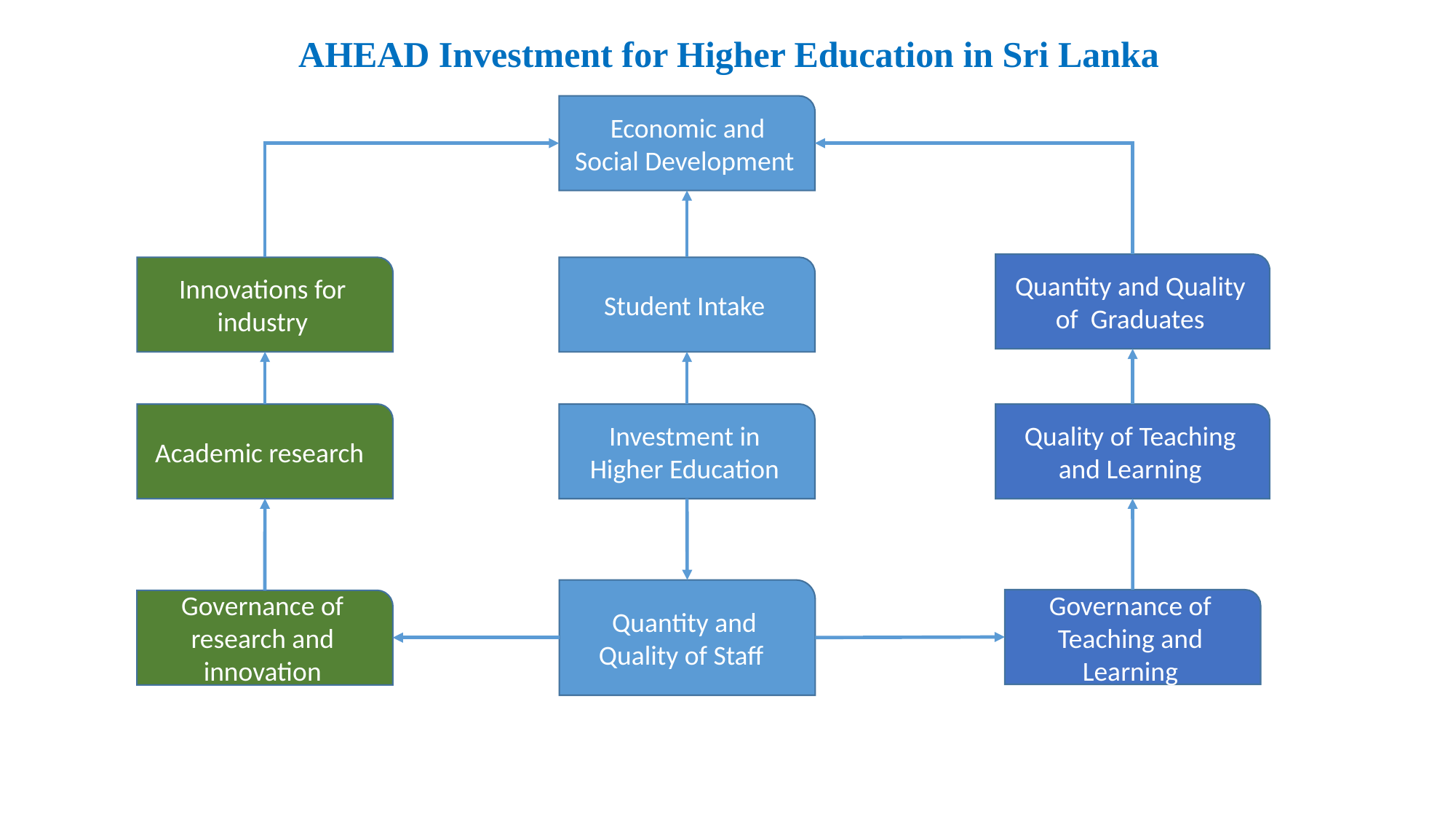

AHEAD Investment for Higher Education in Sri Lanka
 Economic and Social Development
Quantity and Quality of  Graduates
Innovations for industry
Student Intake
Academic research
Investment in Higher Education
Quality of Teaching and Learning
Quantity and Quality of Staff
Governance of Teaching and Learning
Governance of research and innovation